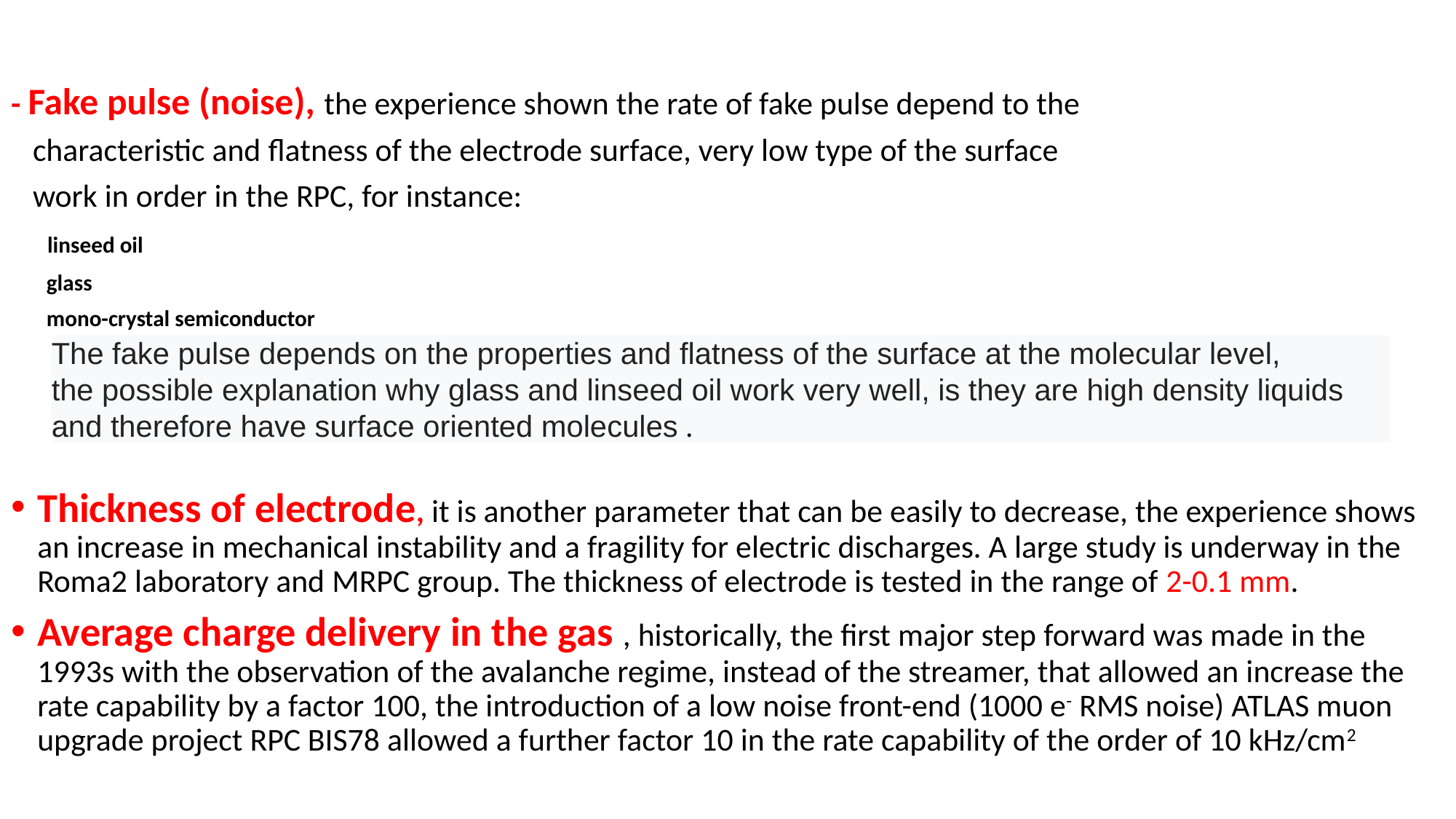

#

- Fake pulse (noise), the experience shown the rate of fake pulse depend to the
   characteristic and flatness of the electrode surface, very low type of the surface
   work in order in the RPC, for instance:
     linseed oil
       glass
       mono-crystal semiconductor

Thickness of electrode, it is another parameter that can be easily to decrease, the experience shows an increase in mechanical instability and a fragility for electric discharges. A large study is underway in the Roma2 laboratory and MRPC group. The thickness of electrode is tested in the range of 2-0.1 mm.
Average charge delivery in the gas , historically, the first major step forward was made in the 1993s with the observation of the avalanche regime, instead of the streamer, that allowed an increase the rate capability by a factor 100, the introduction of a low noise front-end (1000 e- RMS noise) ATLAS muon upgrade project RPC BIS78 allowed a further factor 10 in the rate capability of the order of 10 kHz/cm2

The fake pulse depends on the properties and flatness of the surface at the molecular level,
the possible explanation why glass and linseed oil work very well, is they are high density liquids and therefore have surface oriented molecules .